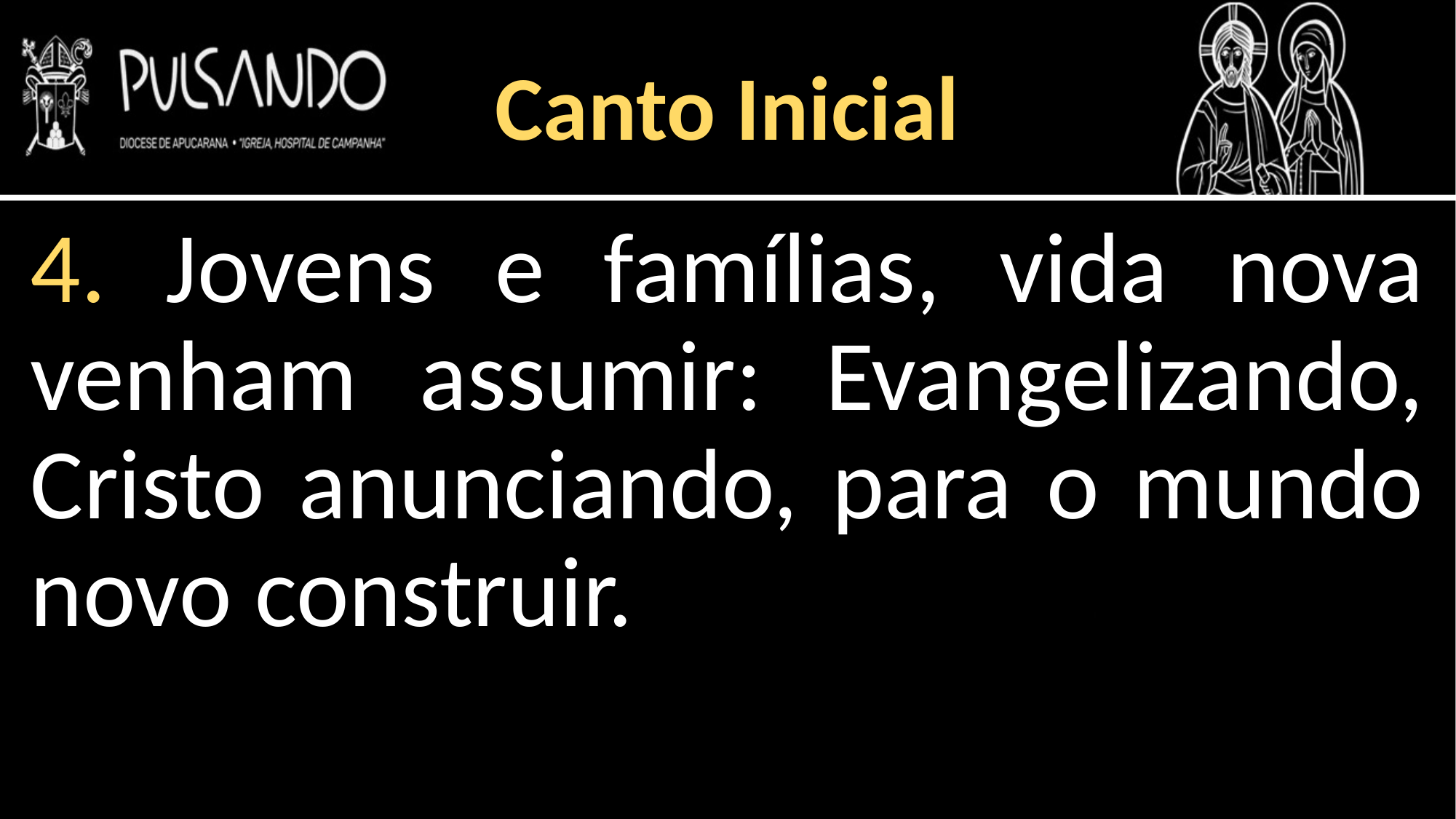

Canto Inicial
4. Jovens e famílias, vida nova venham assumir: Evangelizando, Cristo anunciando, para o mundo novo construir.